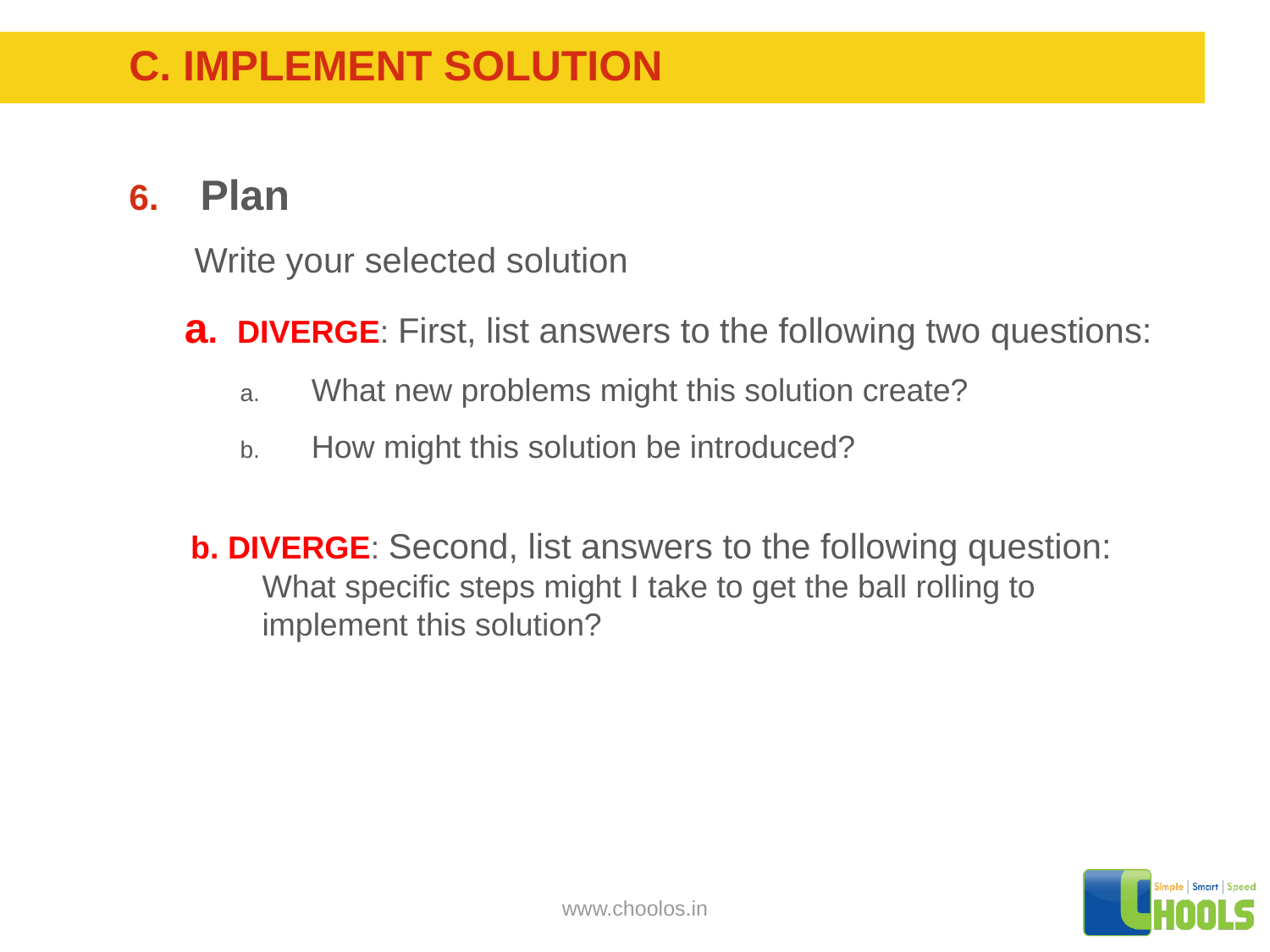

# C. Implement solution
Plan
 Write your selected solution
a.  DIVERGE: First, list answers to the following two questions:
What new problems might this solution create?
How might this solution be introduced?

b. DIVERGE: Second, list answers to the following question: What specific steps might I take to get the ball rolling to implement this solution?
www.choolos.in